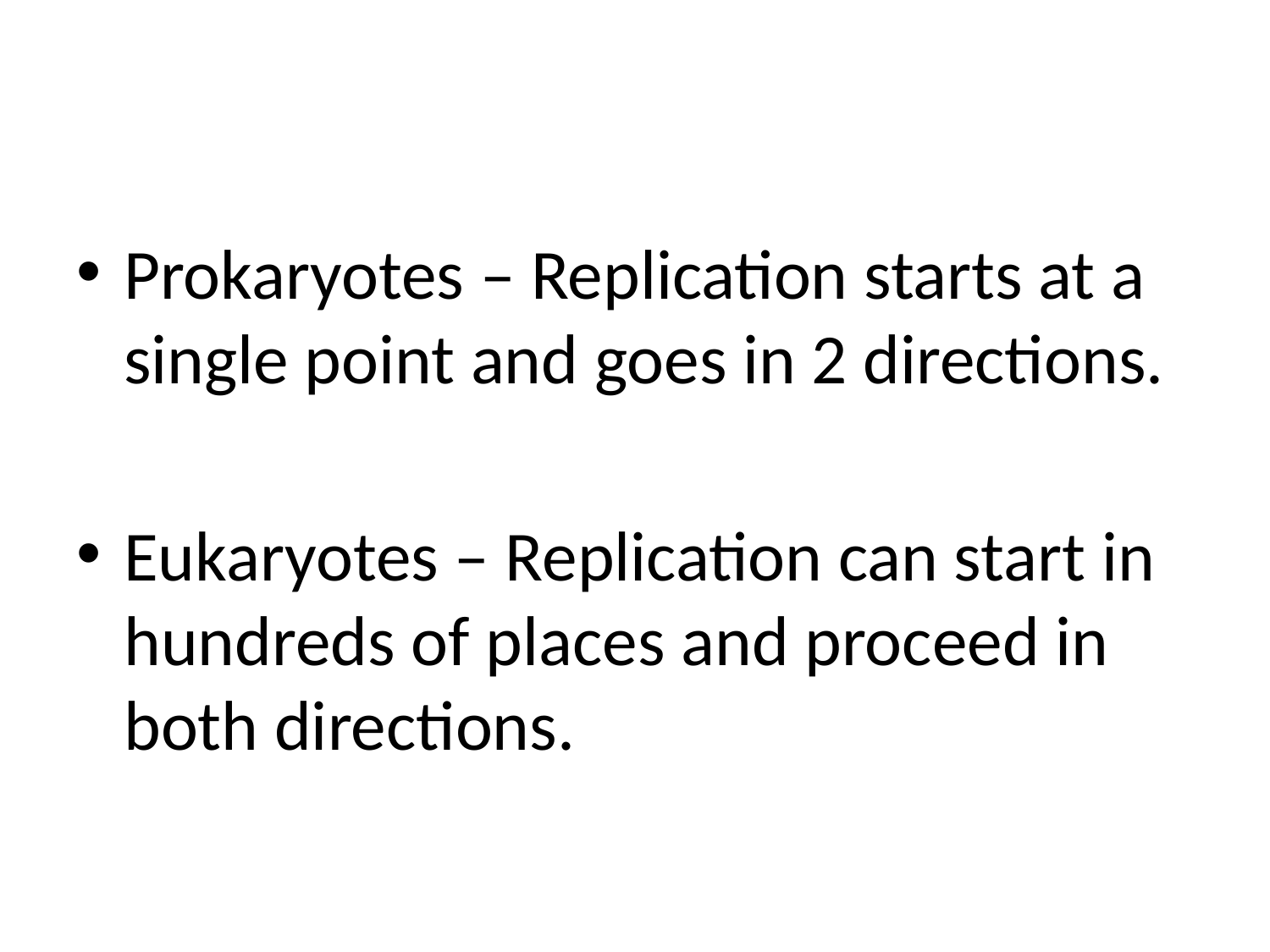

#
Prokaryotes – Replication starts at a single point and goes in 2 directions.

Eukaryotes – Replication can start in hundreds of places and proceed in both directions.